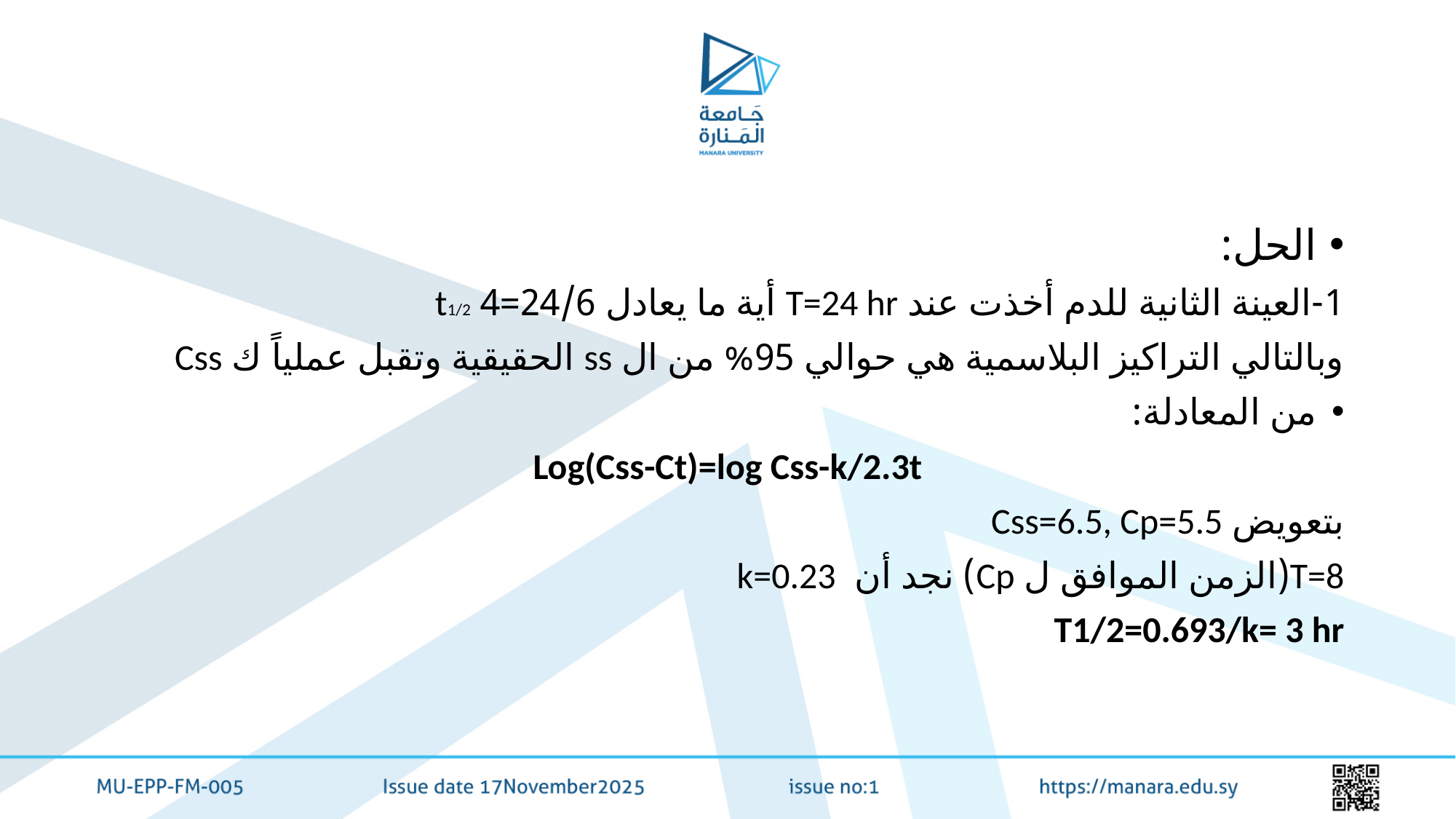

#
الحل:
1-العينة الثانية للدم أخذت عند T=24 hr أية ما يعادل 24/6=4 t1/2
وبالتالي التراكيز البلاسمية هي حوالي 95% من ال ss الحقيقية وتقبل عملياً ك Css
من المعادلة:
Log(Css-Ct)=log Css-k/2.3t
بتعويض Css=6.5, Cp=5.5
T=8(الزمن الموافق ل Cp) نجد أن  k=0.23
T1/2=0.693/k= 3 hr